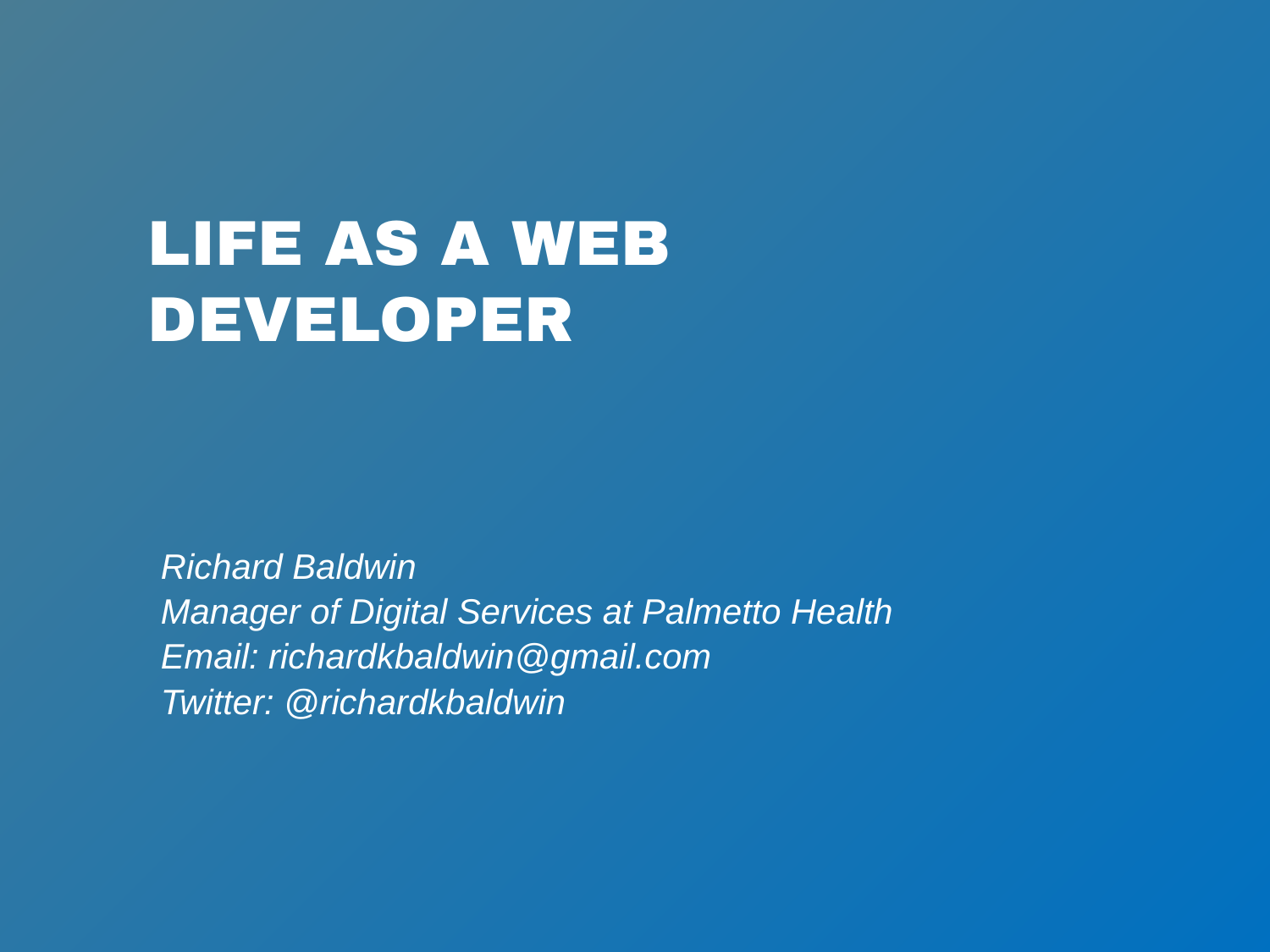

# LIFE AS A WEB DEVELOPER
Richard Baldwin
Manager of Digital Services at Palmetto Health
Email: richardkbaldwin@gmail.com
Twitter: @richardkbaldwin